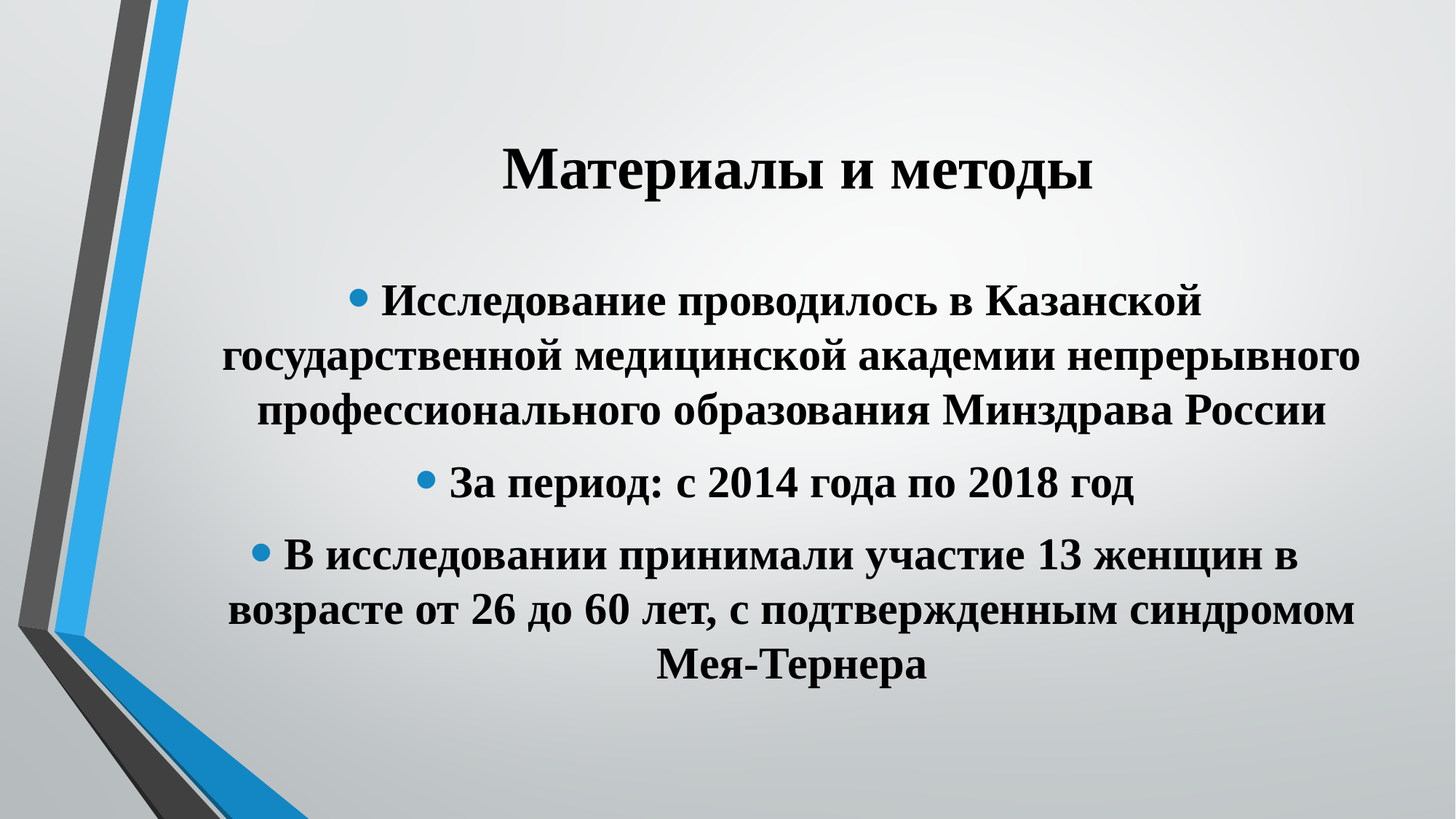

# Материалы и методы
Исследование проводилось в Казанской государственной медицинской академии непрерывного профессионального образования Минздрава России
За период: с 2014 года по 2018 год
В исследовании принимали участие 13 женщин в возрасте от 26 до 60 лет, с подтвержденным синдромом Мея-Тернера